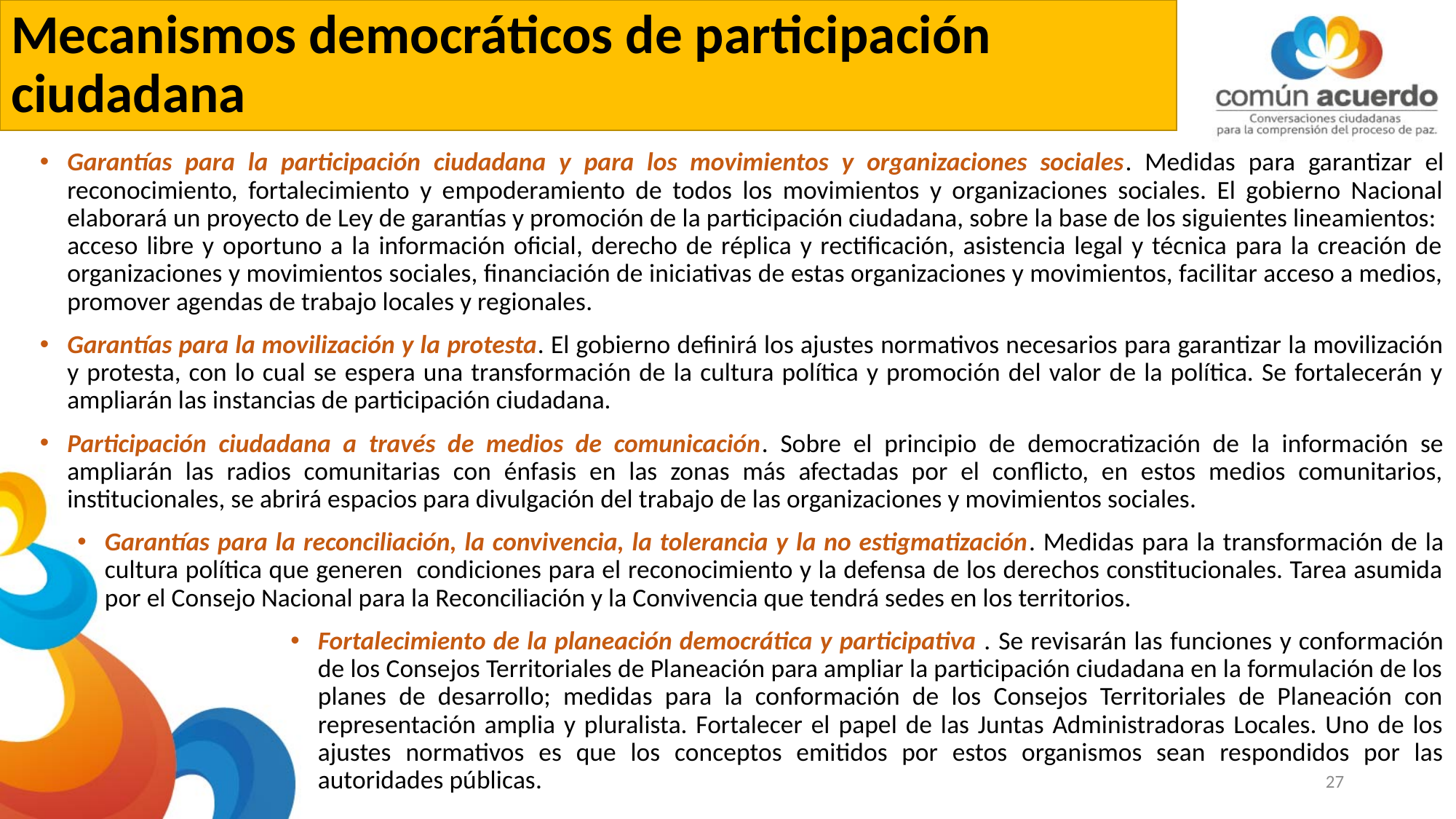

# Mecanismos democráticos de participación ciudadana
Garantías para la participación ciudadana y para los movimientos y organizaciones sociales. Medidas para garantizar el reconocimiento, fortalecimiento y empoderamiento de todos los movimientos y organizaciones sociales. El gobierno Nacional elaborará un proyecto de Ley de garantías y promoción de la participación ciudadana, sobre la base de los siguientes lineamientos:  acceso libre y oportuno a la información oficial, derecho de réplica y rectificación, asistencia legal y técnica para la creación de organizaciones y movimientos sociales, financiación de iniciativas de estas organizaciones y movimientos, facilitar acceso a medios, promover agendas de trabajo locales y regionales.
Garantías para la movilización y la protesta. El gobierno definirá los ajustes normativos necesarios para garantizar la movilización y protesta, con lo cual se espera una transformación de la cultura política y promoción del valor de la política. Se fortalecerán y ampliarán las instancias de participación ciudadana.
Participación ciudadana a través de medios de comunicación. Sobre el principio de democratización de la información se ampliarán las radios comunitarias con énfasis en las zonas más afectadas por el conflicto, en estos medios comunitarios, institucionales, se abrirá espacios para divulgación del trabajo de las organizaciones y movimientos sociales.
Garantías para la reconciliación, la convivencia, la tolerancia y la no estigmatización. Medidas para la transformación de la cultura política que generen  condiciones para el reconocimiento y la defensa de los derechos constitucionales. Tarea asumida por el Consejo Nacional para la Reconciliación y la Convivencia que tendrá sedes en los territorios.
Fortalecimiento de la planeación democrática y participativa . Se revisarán las funciones y conformación de los Consejos Territoriales de Planeación para ampliar la participación ciudadana en la formulación de los planes de desarrollo; medidas para la conformación de los Consejos Territoriales de Planeación con representación amplia y pluralista. Fortalecer el papel de las Juntas Administradoras Locales. Uno de los ajustes normativos es que los conceptos emitidos por estos organismos sean respondidos por las autoridades públicas.

27